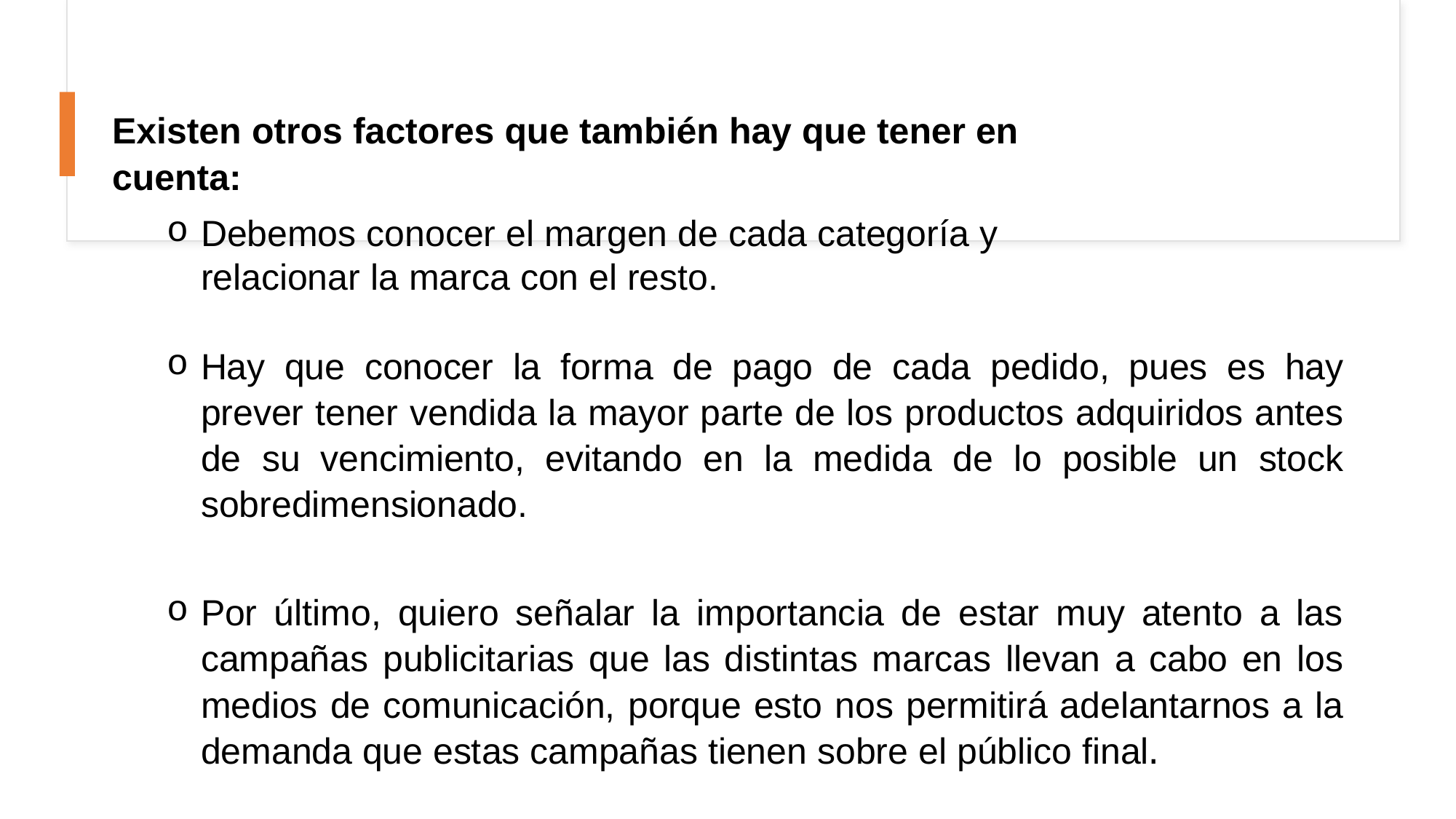

Existen otros factores que también hay que tener en cuenta:
Debemos conocer el margen de cada categoría y relacionar la marca con el resto.

Hay que conocer la forma de pago de cada pedido, pues es hay prever tener vendida la mayor parte de los productos adquiridos antes de su vencimiento, evitando en la medida de lo posible un stock sobredimensionado.

Por último, quiero señalar la importancia de estar muy atento a las campañas publicitarias que las distintas marcas llevan a cabo en los medios de comunicación, porque esto nos permitirá adelantarnos a la demanda que estas campañas tienen sobre el público final.